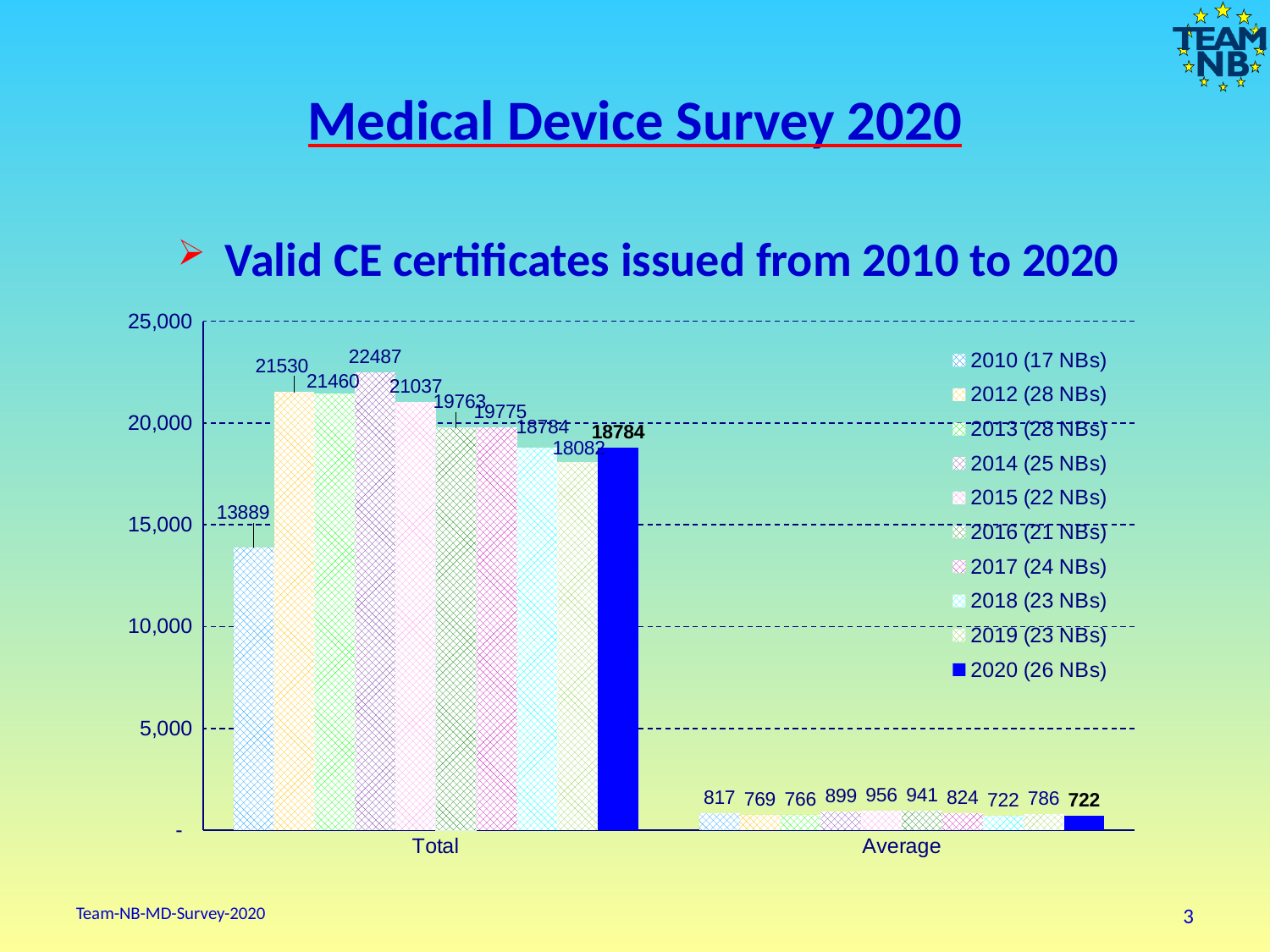

# Medical Device Survey 2020

### Chart

| Category | 2010 (17 NBs) | 2012 (28 NBs) | 2013 (28 NBs) | 2014 (25 NBs) | 2015 (22 NBs) | 2016 (21 NBs) | 2017 (24 NBs) | 2018 (23 NBs) | 2019 (23 NBs) | 2020 (26 NBs) |
|---|---|---|---|---|---|---|---|---|---|---|
| Total | 13889.0 | 21530.0 | 21460.0 | 22487.0 | 21037.0 | 19763.0 | 19775.0 | 18784.0 | 18082.0 | 18784.0 |
| Average | 817.0 | 769.0 | 766.0 | 899.0 | 956.0 | 941.0 | 824.0 | 722.4615384615385 | 786.0 | 722.4615384615385 |
Valid CE certificates issued from 2010 to 2020
Team-NB-MD-Survey-2020
3